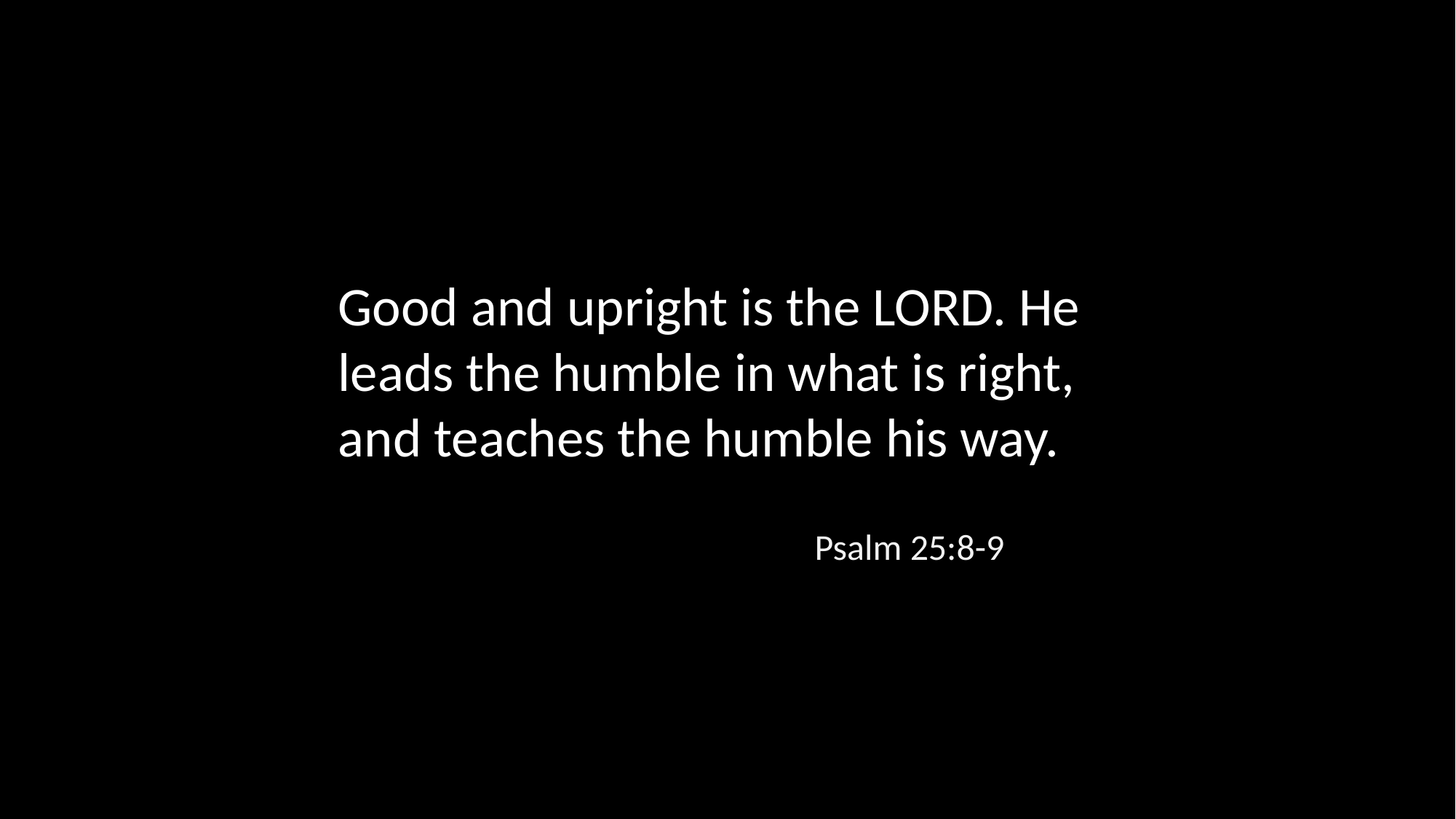

Good and upright is the LORD. He leads the humble in what is right, and teaches the humble his way.
Psalm 25:8-9